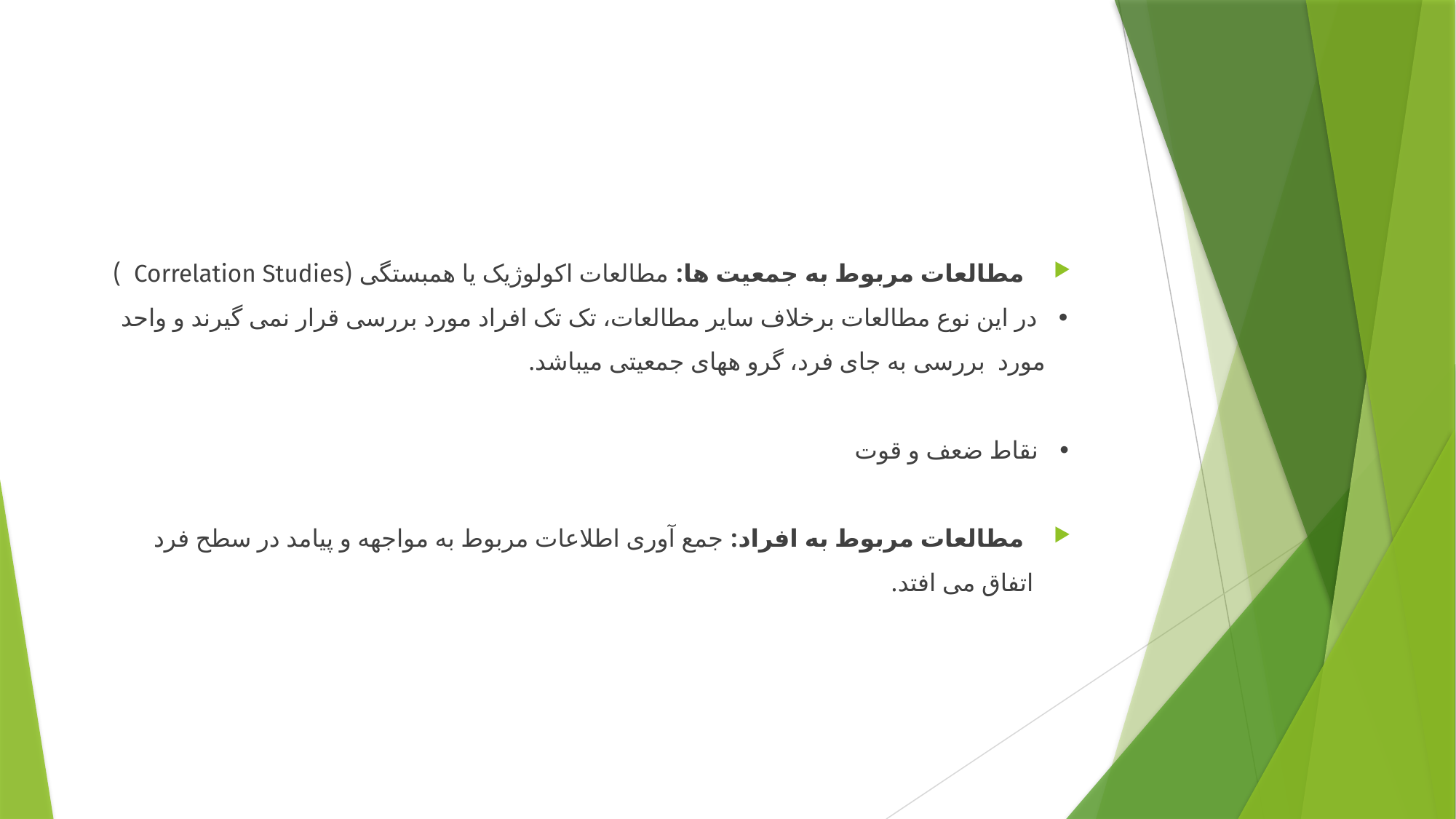

مطالعات مربوط به جمعیت ها: مطالعات اکولوژیک یا همبستگی (Correlation Studies  )
•   در این نوع مطالعات برخلاف سایر مطالعات، تک تک افراد مورد بررسی قرار نمی گیرند و واحد
    مورد  بررسی به جای فرد، گرو ههای جمعیتی میباشد.

•   نقاط ضعف و قوت

 مطالعات مربوط به افراد: جمع آوری اطلاعات مربوط به مواجهه و پیامد در سطح فرد
      اتفاق می افتد.